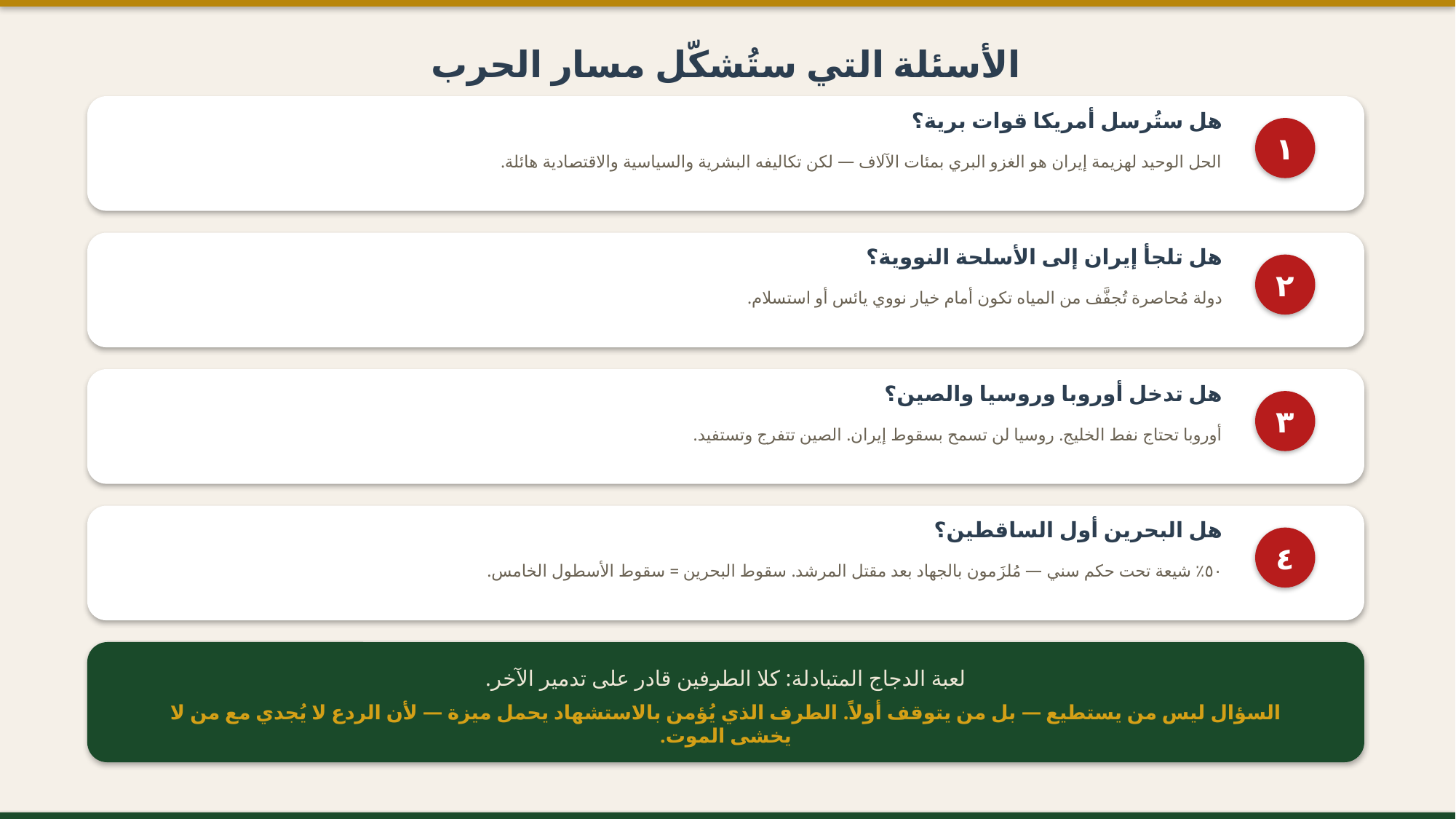

الأسئلة التي ستُشكّل مسار الحرب

هل ستُرسل أمريكا قوات برية؟
١
الحل الوحيد لهزيمة إيران هو الغزو البري بمئات الآلاف — لكن تكاليفه البشرية والسياسية والاقتصادية هائلة.

هل تلجأ إيران إلى الأسلحة النووية؟
٢
دولة مُحاصرة تُجفَّف من المياه تكون أمام خيار نووي يائس أو استسلام.

هل تدخل أوروبا وروسيا والصين؟
٣
أوروبا تحتاج نفط الخليج. روسيا لن تسمح بسقوط إيران. الصين تتفرج وتستفيد.

هل البحرين أول الساقطين؟
٤
٥٠٪ شيعة تحت حكم سني — مُلزَمون بالجهاد بعد مقتل المرشد. سقوط البحرين = سقوط الأسطول الخامس.
لعبة الدجاج المتبادلة: كلا الطرفين قادر على تدمير الآخر.
السؤال ليس من يستطيع — بل من يتوقف أولاً. الطرف الذي يُؤمن بالاستشهاد يحمل ميزة — لأن الردع لا يُجدي مع من لا يخشى الموت.